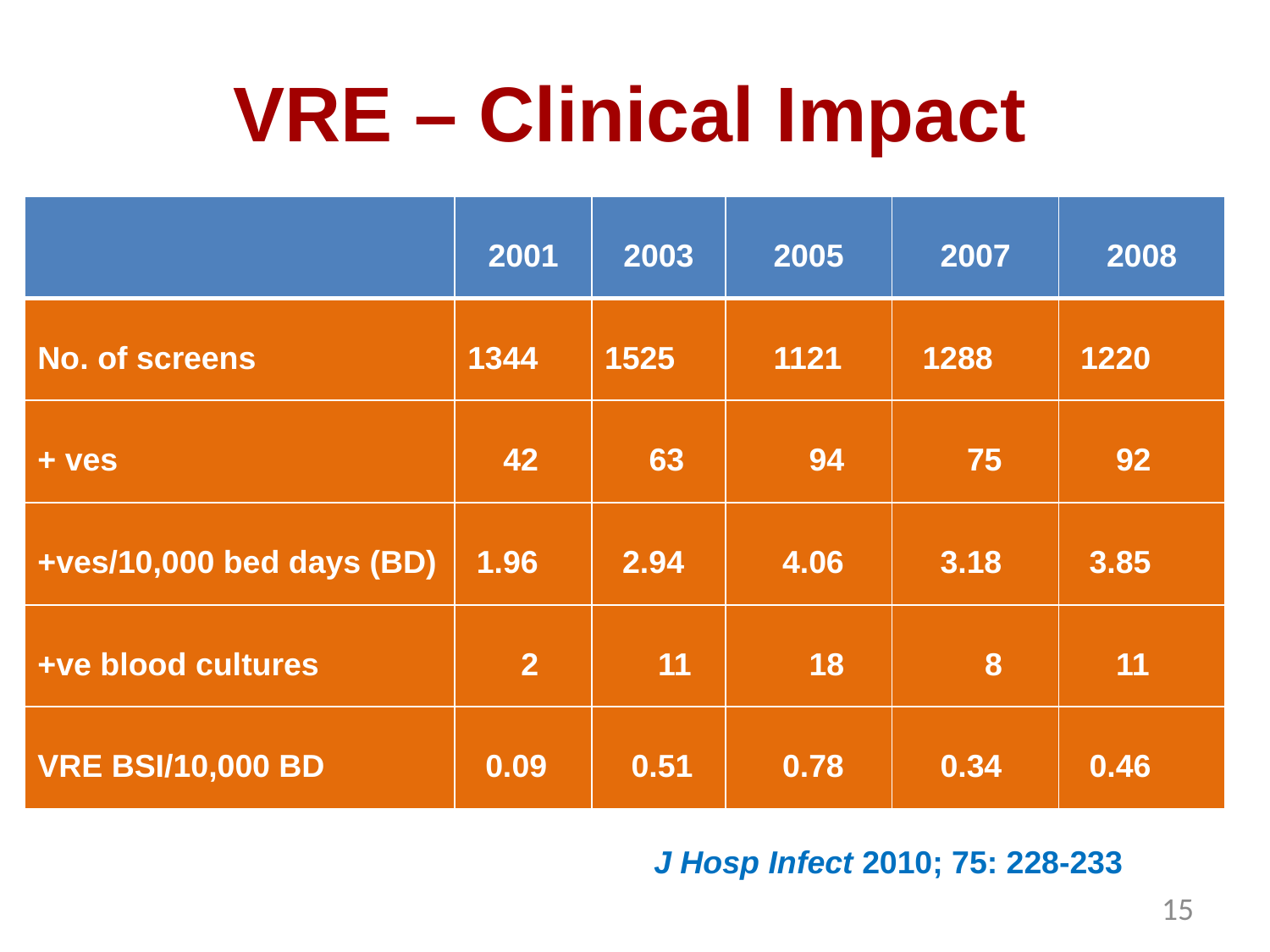

# VRE – Clinical Impact
|  | 2001 | 2003 | 2005 | 2007 | 2008 |
| --- | --- | --- | --- | --- | --- |
| No. of screens | 1344 | 1525 | 1121 | 1288 | 1220 |
| + ves | 42 | 63 | 94 | 75 | 92 |
| +ves/10,000 bed days (BD) | 1.96 | 2.94 | 4.06 | 3.18 | 3.85 |
| +ve blood cultures | 2 | 11 | 18 | 8 | 11 |
| VRE BSI/10,000 BD | 0.09 | 0.51 | 0.78 | 0.34 | 0.46 |
J Hosp Infect 2010; 75: 228-233
15